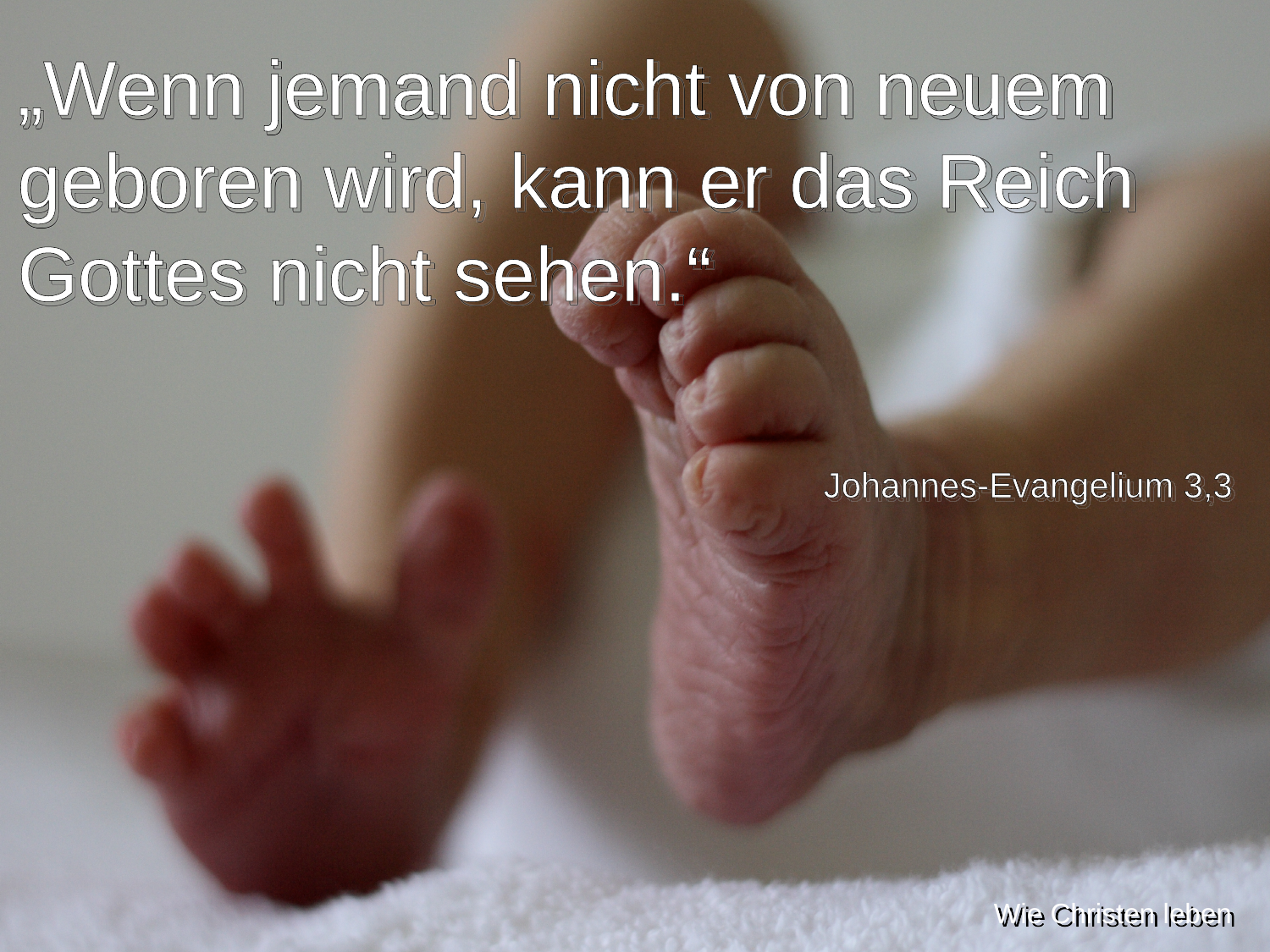

„Wenn jemand nicht von neuem geboren wird, kann er das Reich Gottes nicht sehen.“
Johannes-Evangelium 3,3
Wie Christen leben